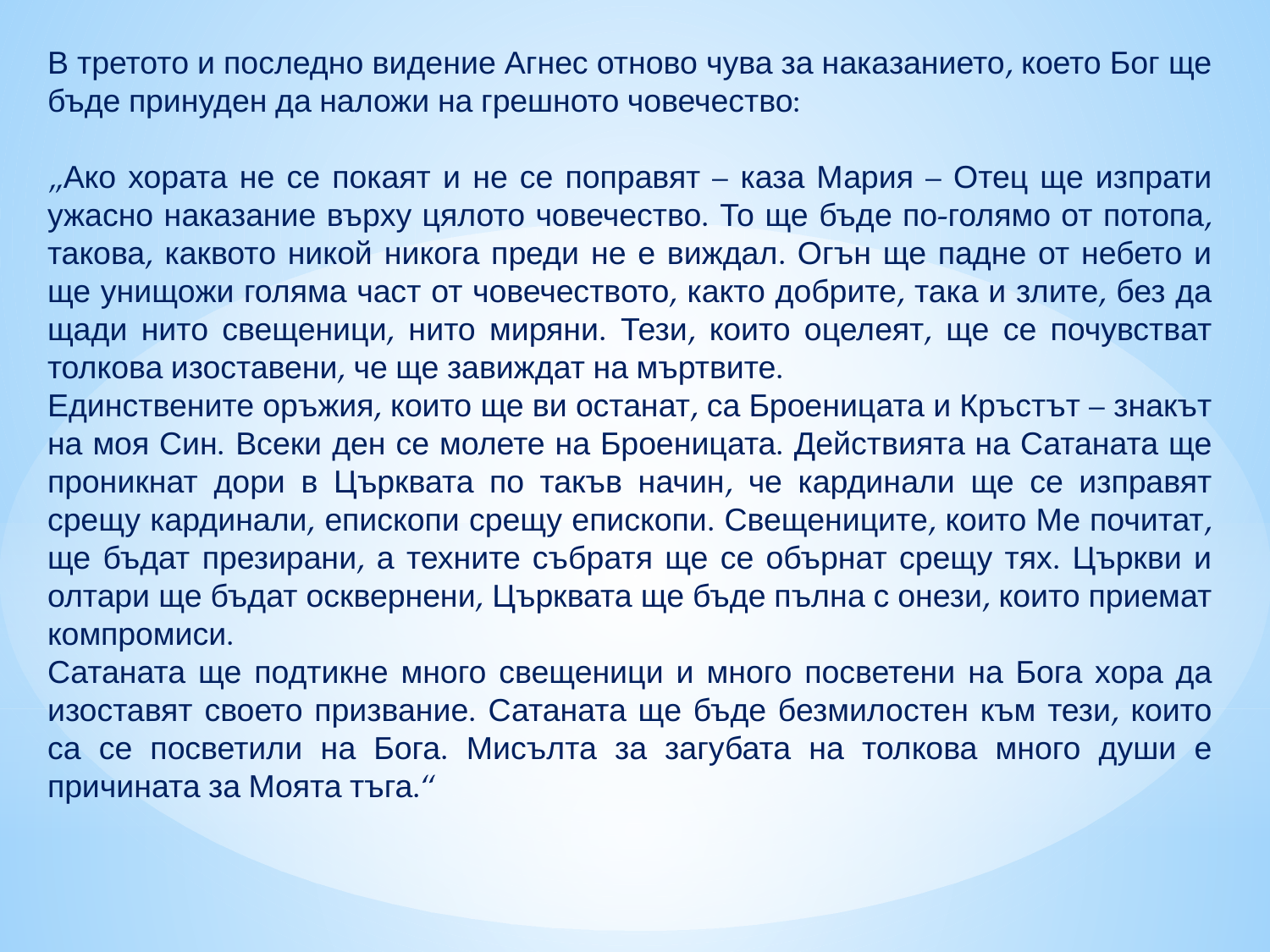

В третото и последно видение Агнес отново чува за наказанието, което Бог ще бъде принуден да наложи на грешното човечество:
„Ако хората не се покаят и не се поправят – каза Мария – Отец ще изпрати ужасно наказание върху цялото човечество. То ще бъде по-голямо от потопа, такова, каквото никой никога преди не е виждал. Огън ще падне от небето и ще унищожи голяма част от човечеството, както добрите, така и злите, без да щади нито свещеници, нито миряни. Тези, които оцелеят, ще се почувстват толкова изоставени, че ще завиждат на мъртвите.
Единствените оръжия, които ще ви останат, са Броеницата и Кръстът – знакът на моя Син. Всеки ден се молете на Броеницата. Действията на Сатаната ще проникнат дори в Църквата по такъв начин, че кардинали ще се изправят срещу кардинали, епископи срещу епископи. Свещениците, които Ме почитат, ще бъдат презирани, а техните събратя ще се обърнат срещу тях. Църкви и олтари ще бъдат осквернени, Църквата ще бъде пълна с онези, които приемат компромиси.
Сатаната ще подтикне много свещеници и много посветени на Бога хора да изоставят своето призвание. Сатаната ще бъде безмилостен към тези, които са се посветили на Бога. Мисълта за загубата на толкова много души е причината за Моята тъга.“